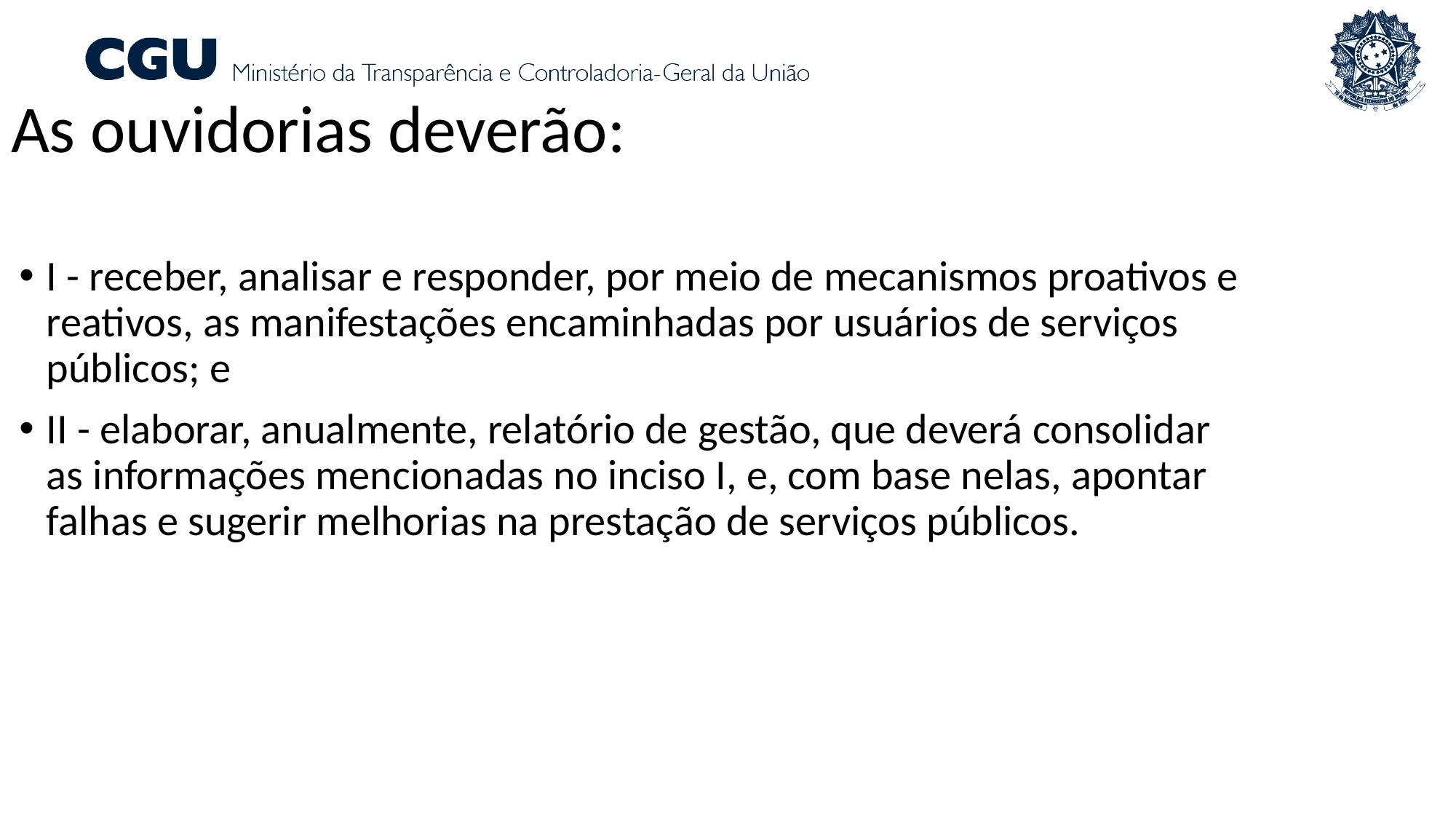

As ouvidorias deverão:
I - receber, analisar e responder, por meio de mecanismos proativos e reativos, as manifestações encaminhadas por usuários de serviços públicos; e
II - elaborar, anualmente, relatório de gestão, que deverá consolidar as informações mencionadas no inciso I, e, com base nelas, apontar falhas e sugerir melhorias na prestação de serviços públicos.